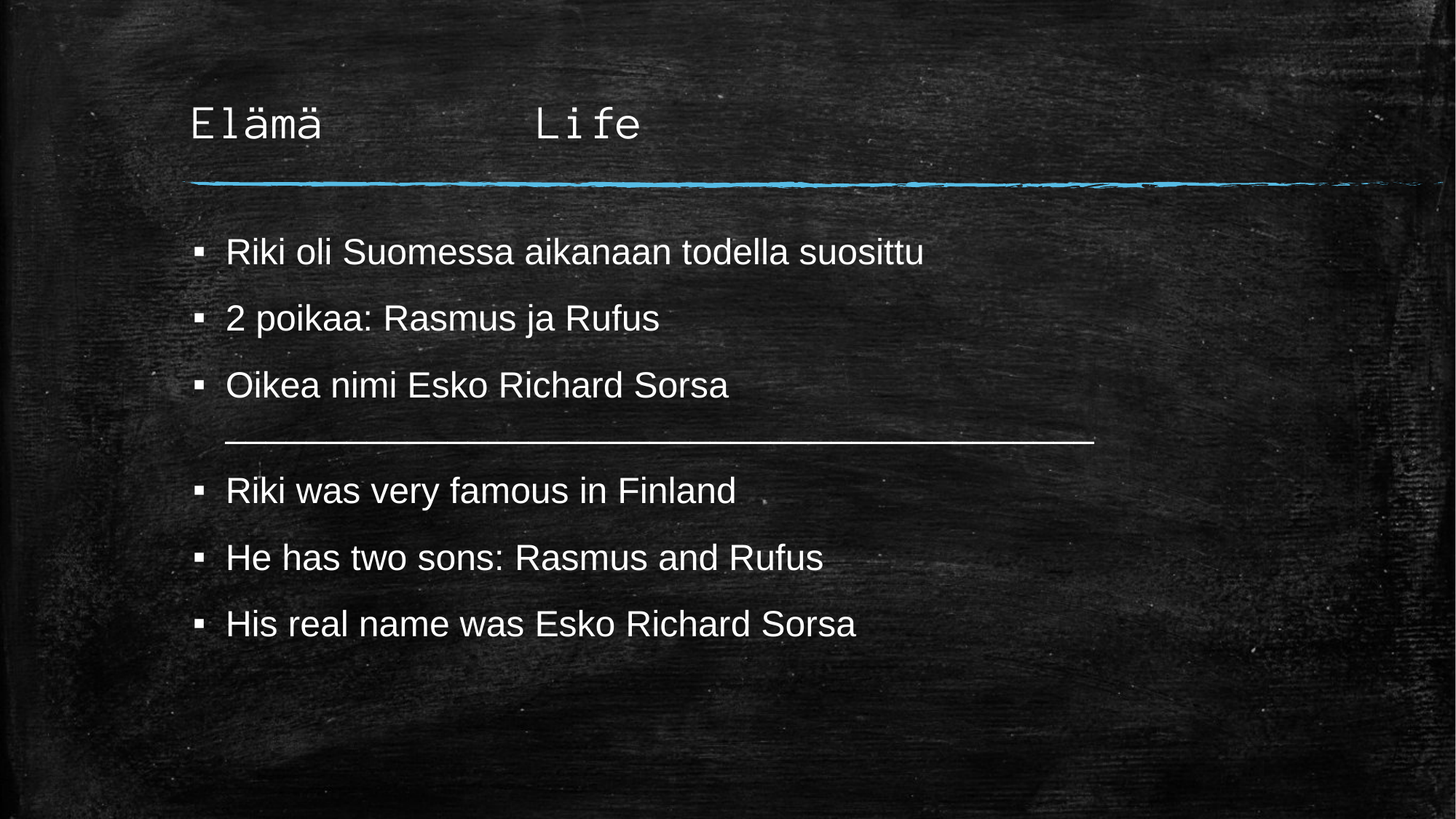

# Elämä        Life
Riki oli Suomessa aikanaan todella suosittu
2 poikaa: Rasmus ja Rufus
Oikea nimi Esko Richard Sorsa
___________________________________________
Riki was very famous in Finland
He has two sons: Rasmus and Rufus
His real name was Esko Richard Sorsa